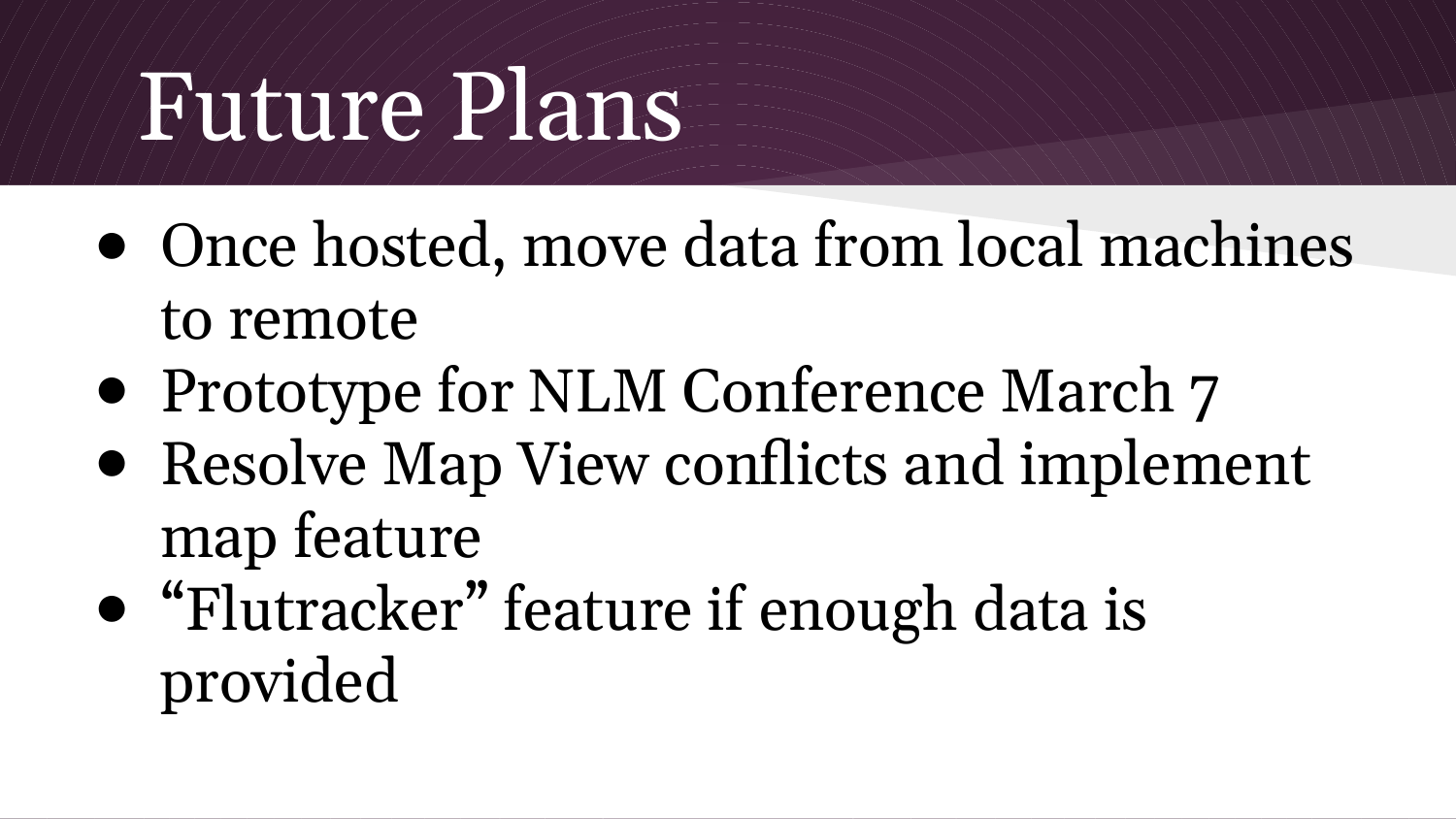

# Future Plans
Once hosted, move data from local machines to remote
Prototype for NLM Conference March 7
Resolve Map View conflicts and implement map feature
“Flutracker” feature if enough data is provided